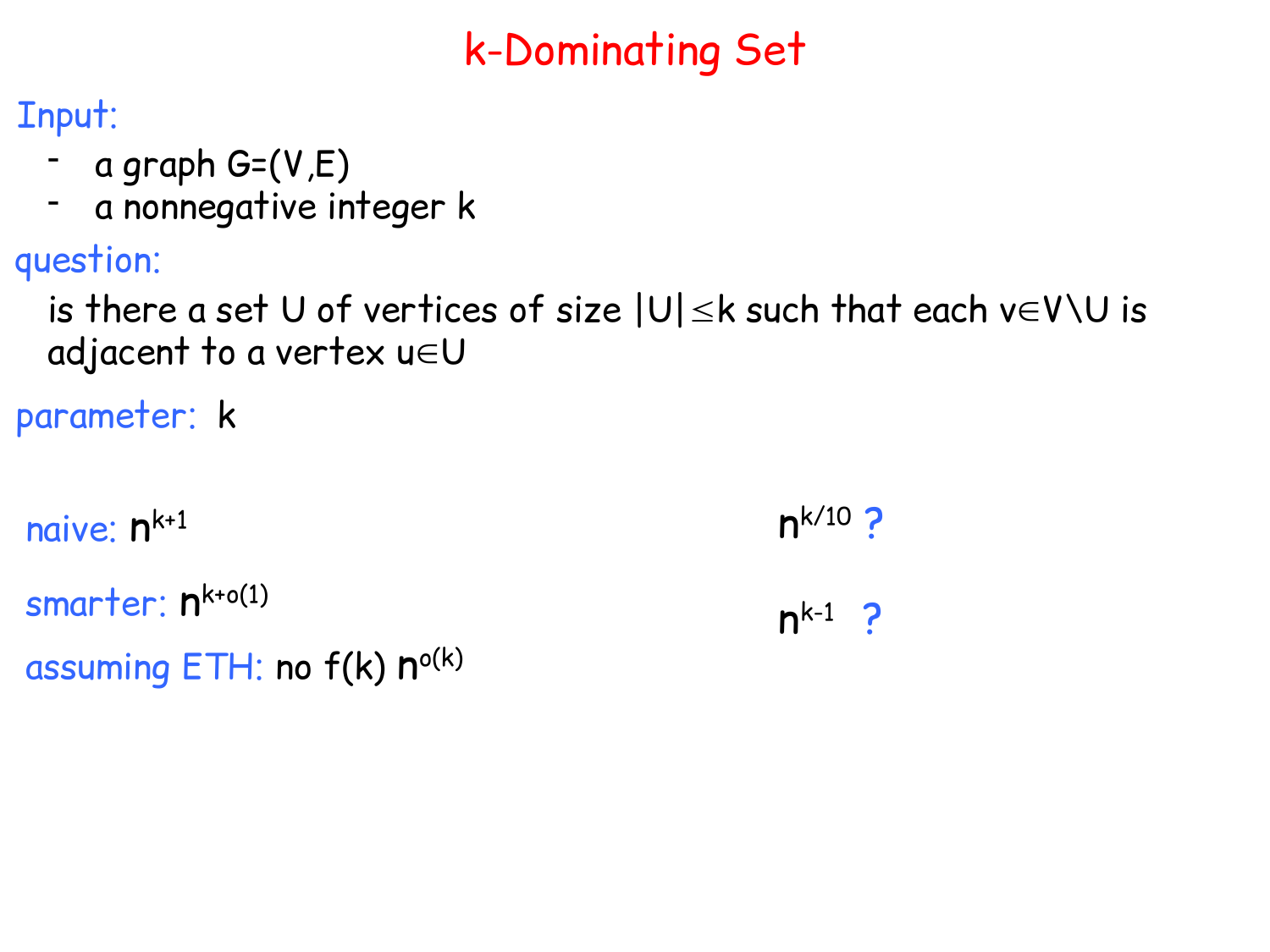

k-Dominating Set
Input:
a graph G=(V,E)
a nonnegative integer k
question:
is there a set U of vertices of size |U|≤k such that each v∈V\U is adjacent to a vertex u∈U
parameter:
k
nk/10 ?
naive: nk+1
smarter: nk+o(1)
nk-1   ?
assuming ETH: no f(k) no(k)